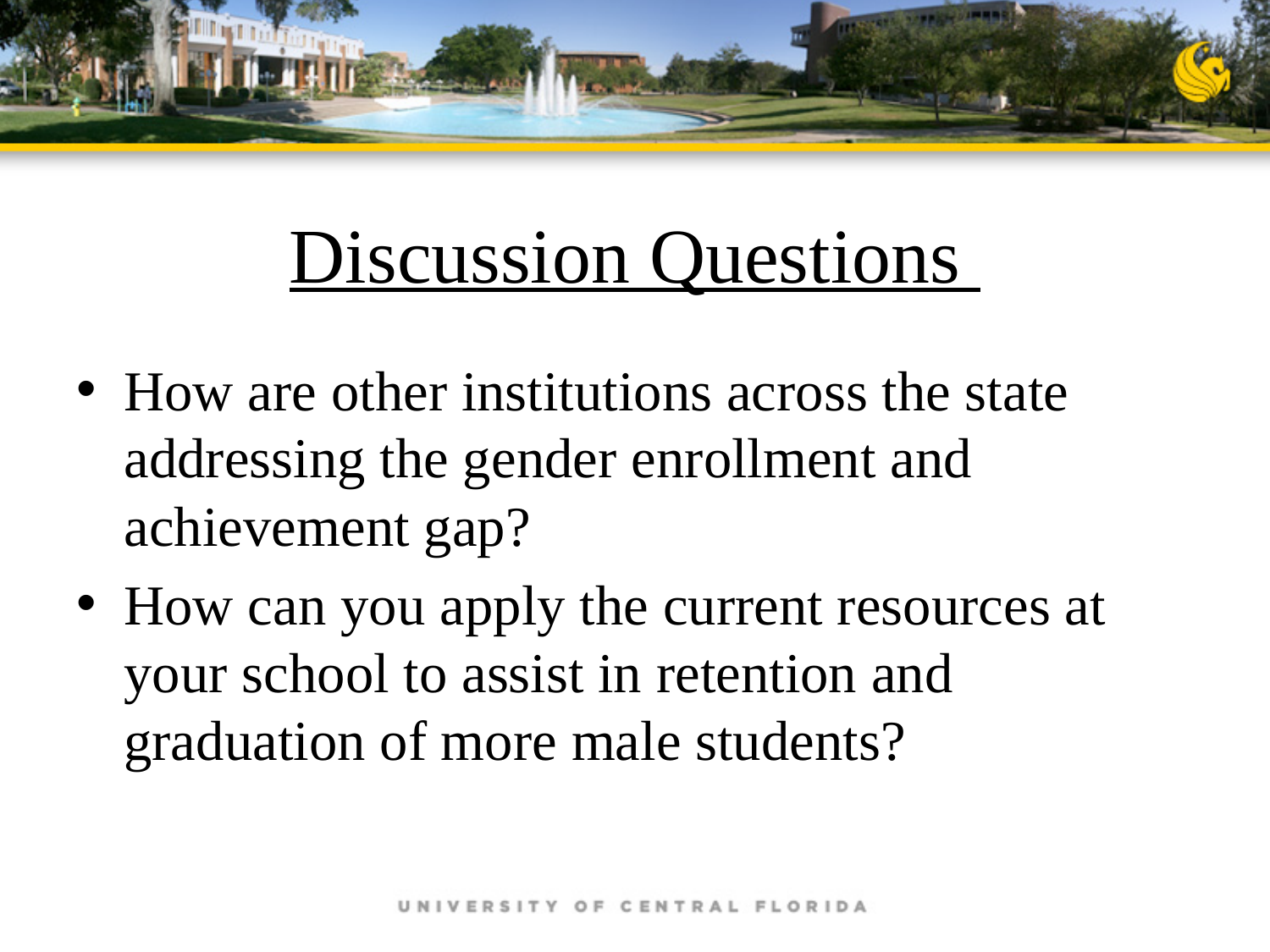

# Discussion Questions
How are other institutions across the state addressing the gender enrollment and achievement gap?
How can you apply the current resources at your school to assist in retention and graduation of more male students?